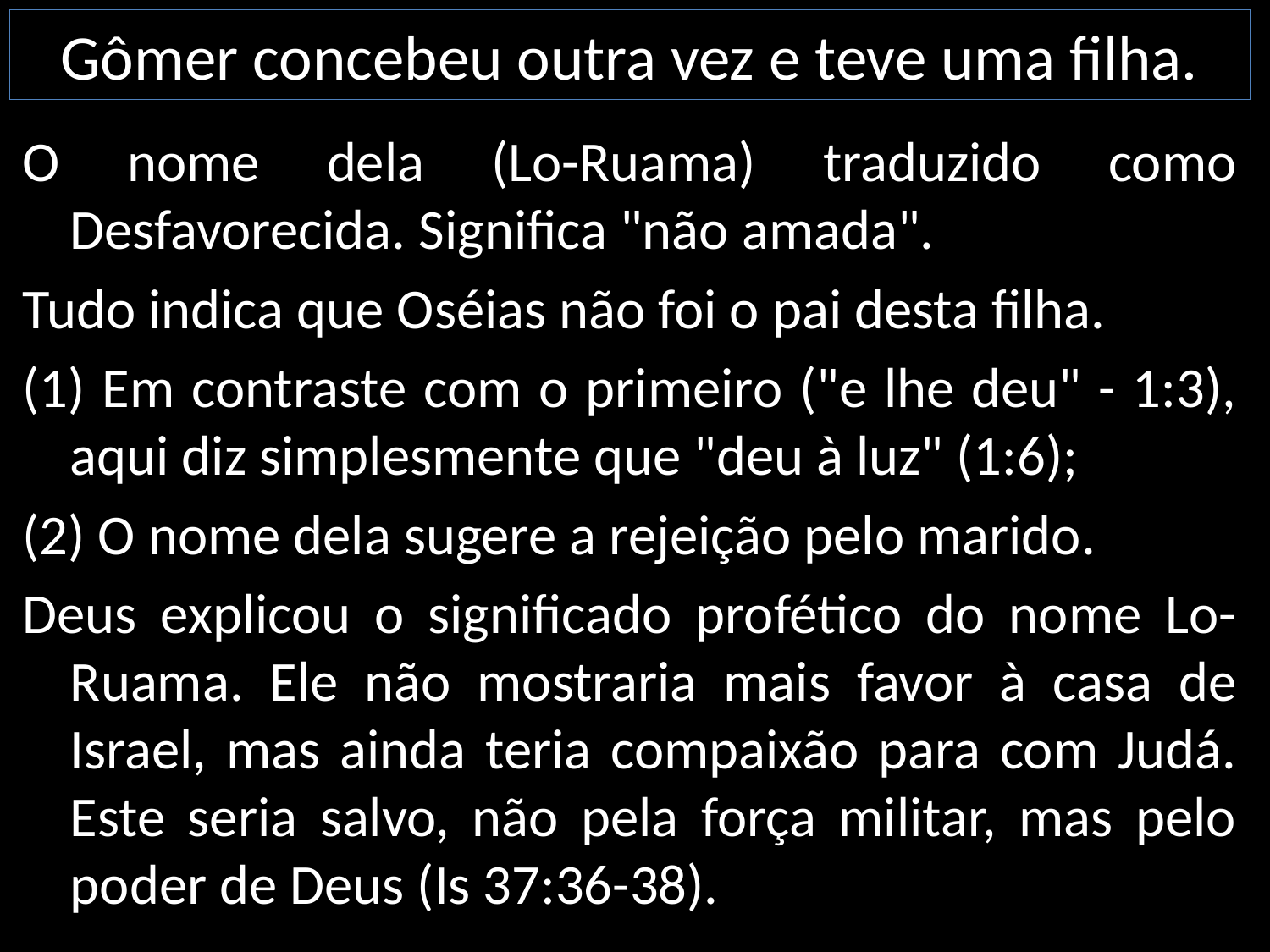

# Gômer concebeu outra vez e teve uma filha.
O nome dela (Lo-Ruama) traduzido como Desfavorecida. Significa "não amada".
Tudo indica que Oséias não foi o pai desta filha.
(1) Em contraste com o primeiro ("e lhe deu" - 1:3), aqui diz simplesmente que "deu à luz" (1:6);
(2) O nome dela sugere a rejeição pelo marido.
Deus explicou o significado profético do nome Lo-Ruama. Ele não mostraria mais favor à casa de Israel, mas ainda teria compaixão para com Judá. Este seria salvo, não pela força militar, mas pelo poder de Deus (Is 37:36-38).